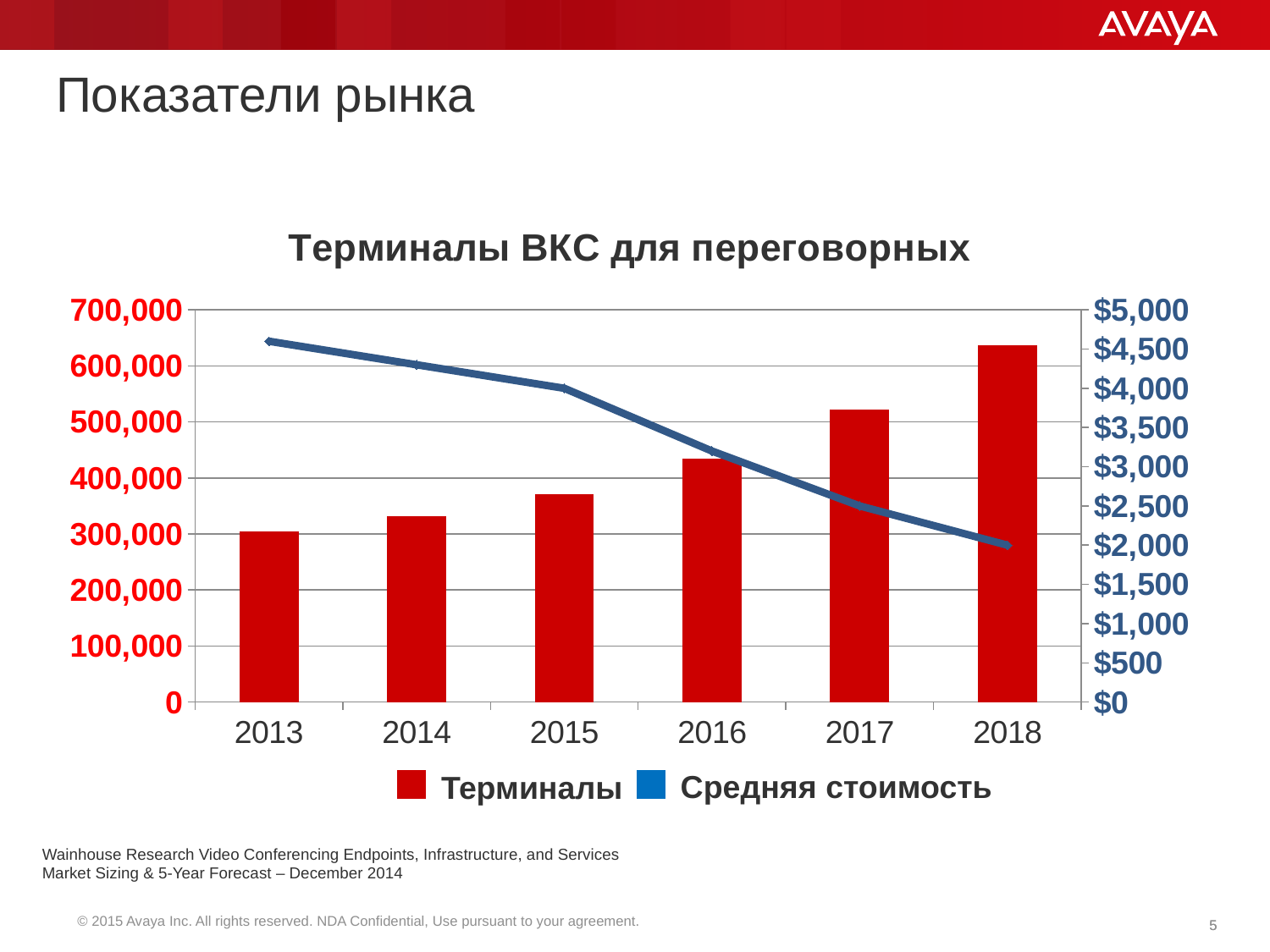

# Показатели рынка

### Chart: Терминалы ВКС для переговорных

| Category | Room Systems | ASPs |
|---|---|---|
| 2013 | 303850.0 | 4600.0 |
| 2014 | 331500.0 | 4300.0 |
| 2015 | 371300.0 | 4000.0 |
| 2016 | 433800.0 | 3200.0 |
| 2017 | 522600.0 | 2500.0 |
| 2018 | 637200.0 | 2000.0 |
Средняя стоимость
Терминалы

Wainhouse Research Video Conferencing Endpoints, Infrastructure, and Services
Market Sizing & 5-Year Forecast – December 2014